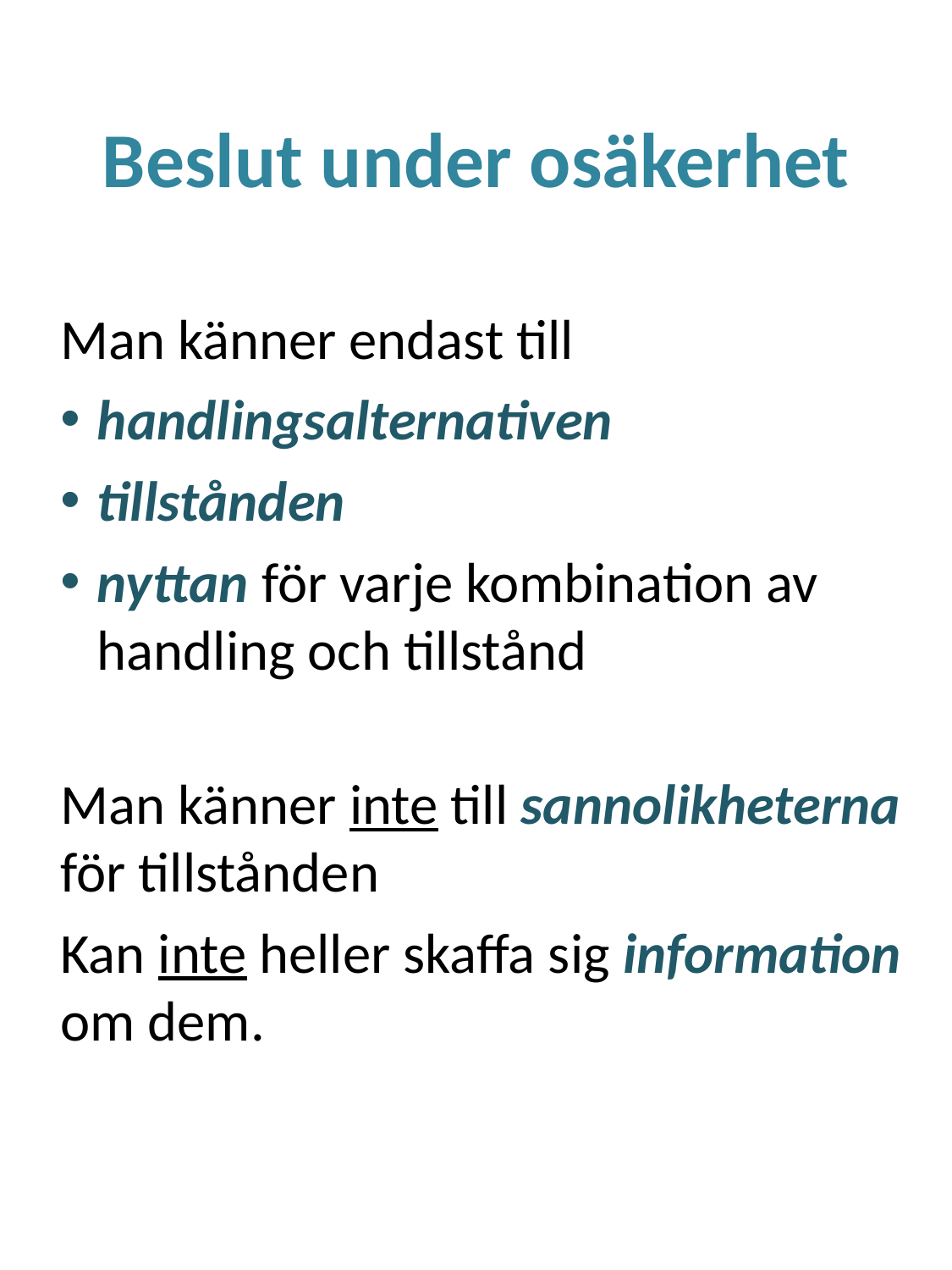

# Beslut under osäkerhet
Man känner endast till
handlingsalternativen
tillstånden
nyttan för varje kombination av handling och tillstånd

Man känner inte till sannolikheterna för tillstånden
Kan inte heller skaffa sig information om dem.